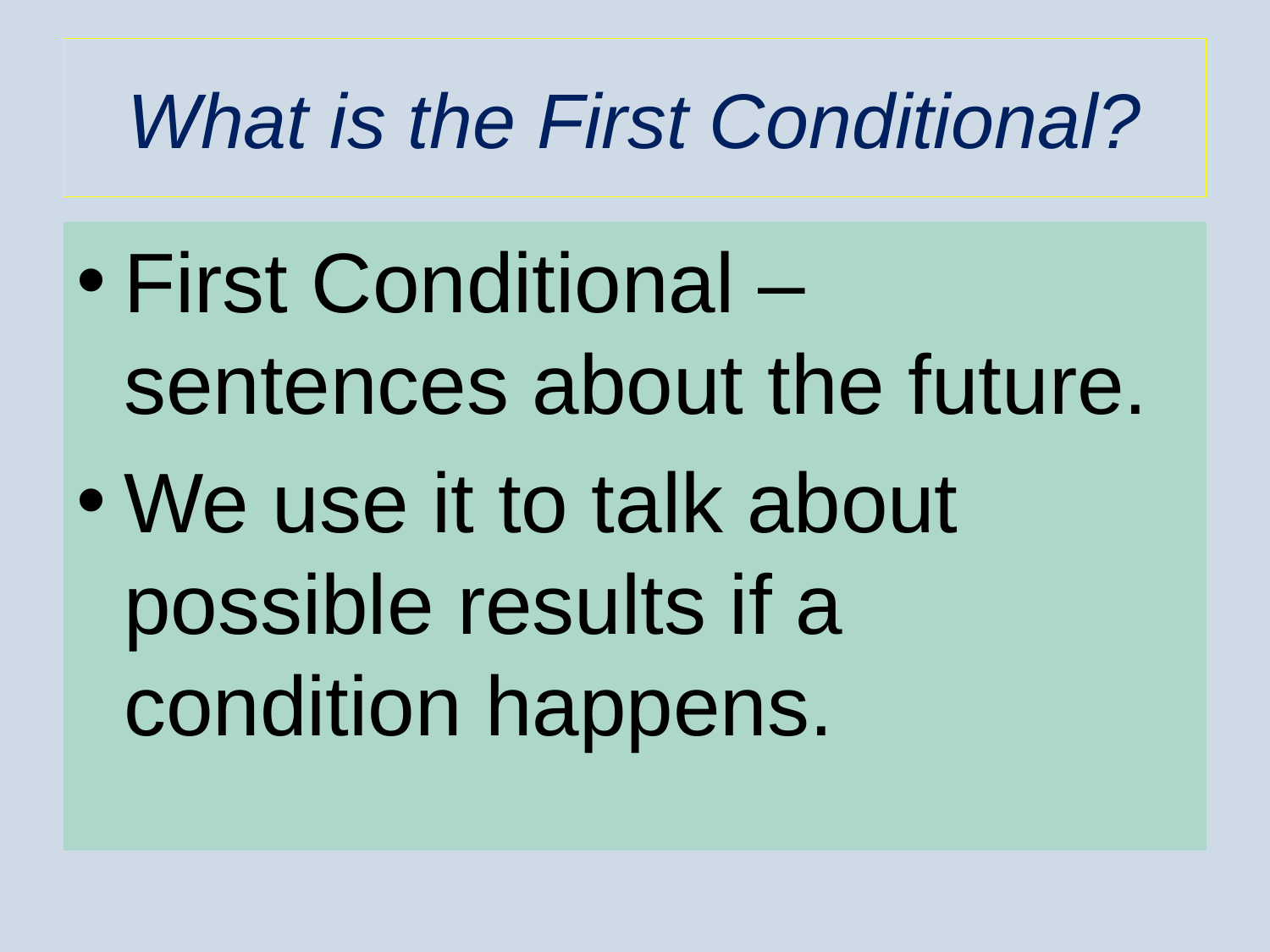

# What is the First Conditional?
First Conditional – sentences about the future.
We use it to talk about possible results if a condition happens.